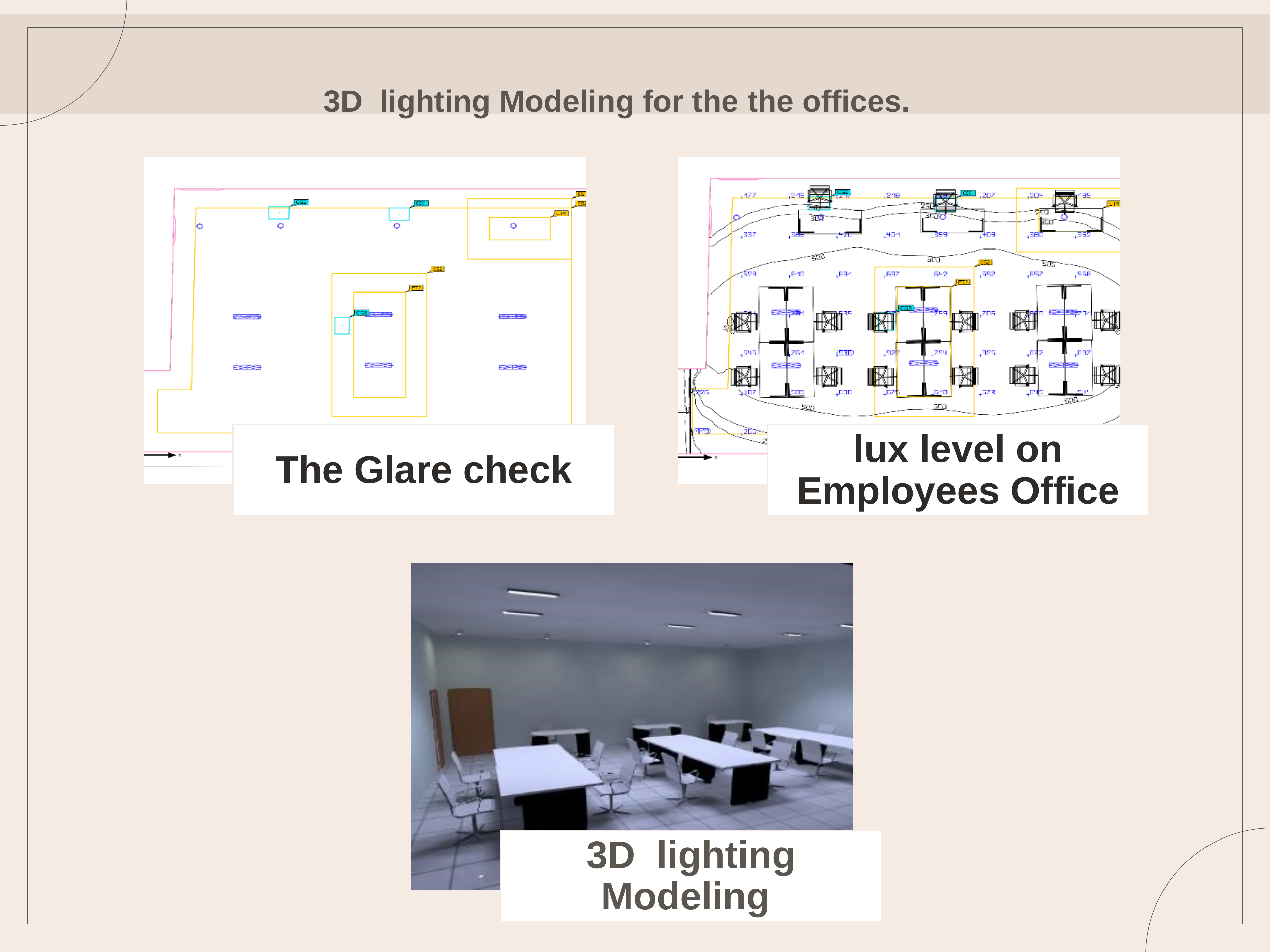

# 3D  lighting Modeling for the the offices.
The Glare check
lux level on Employees Office
3D  lighting Modeling